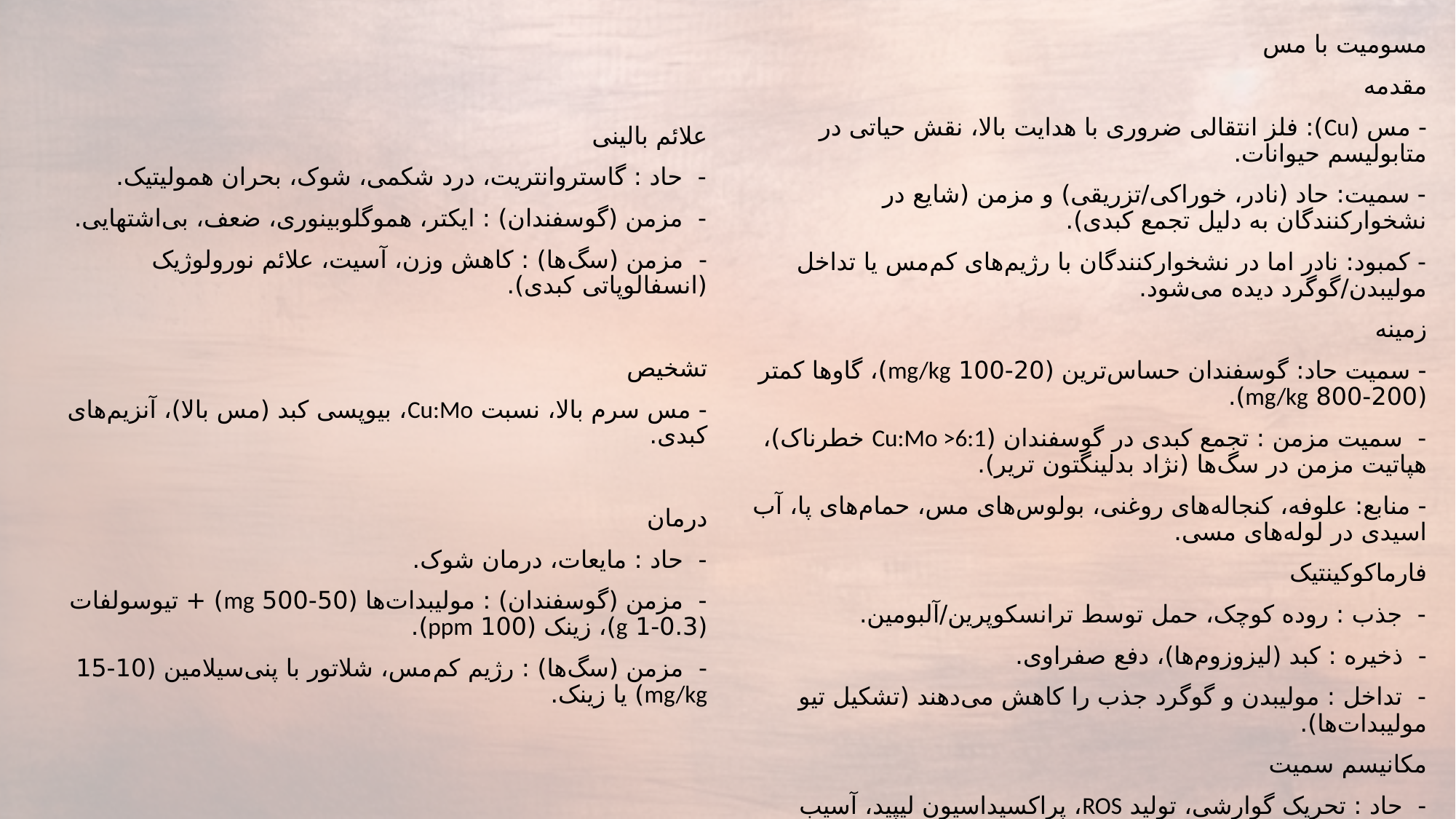

مسومیت با مس
مقدمه
- مس (Cu): فلز انتقالی ضروری با هدایت بالا، نقش حیاتی در متابولیسم حیوانات.
- سمیت: حاد (نادر، خوراکی/تزریقی) و مزمن (شایع در نشخوارکنندگان به دلیل تجمع کبدی).
- کمبود: نادر اما در نشخوارکنندگان با رژیم‌های کم‌مس یا تداخل مولیبدن/گوگرد دیده می‌شود.
زمینه
- سمیت حاد: گوسفندان حساس‌ترین (20-100 mg/kg)، گاوها کمتر (200-800 mg/kg).
-  سمیت مزمن : تجمع کبدی در گوسفندان (Cu:Mo >6:1 خطرناک)، هپاتیت مزمن در سگ‌ها (نژاد بدلینگتون تریر).
- منابع: علوفه، کنجاله‌های روغنی، بولوس‌های مس، حمام‌های پا، آب اسیدی در لوله‌های مسی.
فارماکوکینتیک
-  جذب : روده کوچک، حمل توسط ترانسکوپرین/آلبومین.
-  ذخیره : کبد (لیزوزوم‌ها)، دفع صفراوی.
-  تداخل : مولیبدن و گوگرد جذب را کاهش می‌دهند (تشکیل تیو مولیبدات‌ها).
مکانیسم سمیت
-  حاد : تحریک گوارشی، تولید ROS، پراکسیداسیون لیپید، آسیب DNA/پروتئین.
-  مزمن (گوسفندان) : تجمع کبدی → نکروز، همولیز گلبول‌های قرمز.
-  مزمن (سگ‌ها) : هپاتیت مزمن، نکروز کبدی.

علائم بالینی
-  حاد : گاستروانتریت، درد شکمی، شوک، بحران همولیتیک.
-  مزمن (گوسفندان) : ایکتر، هموگلوبینوری، ضعف، بی‌اشتهایی.
-  مزمن (سگ‌ها) : کاهش وزن، آسیت، علائم نورولوژیک (انسفالوپاتی کبدی).

تشخیص
- مس سرم بالا، نسبت Cu:Mo، بیوپسی کبد (مس بالا)، آنزیم‌های کبدی.

درمان
-  حاد : مایعات، درمان شوک.
-  مزمن (گوسفندان) : مولیبدات‌ها (50-500 mg) + تیوسولفات (0.3-1 g)، زینک (100 ppm).
-  مزمن (سگ‌ها) : رژیم کم‌مس، شلاتور با پنی‌سیلامین (10-15 mg/kg) یا زینک.